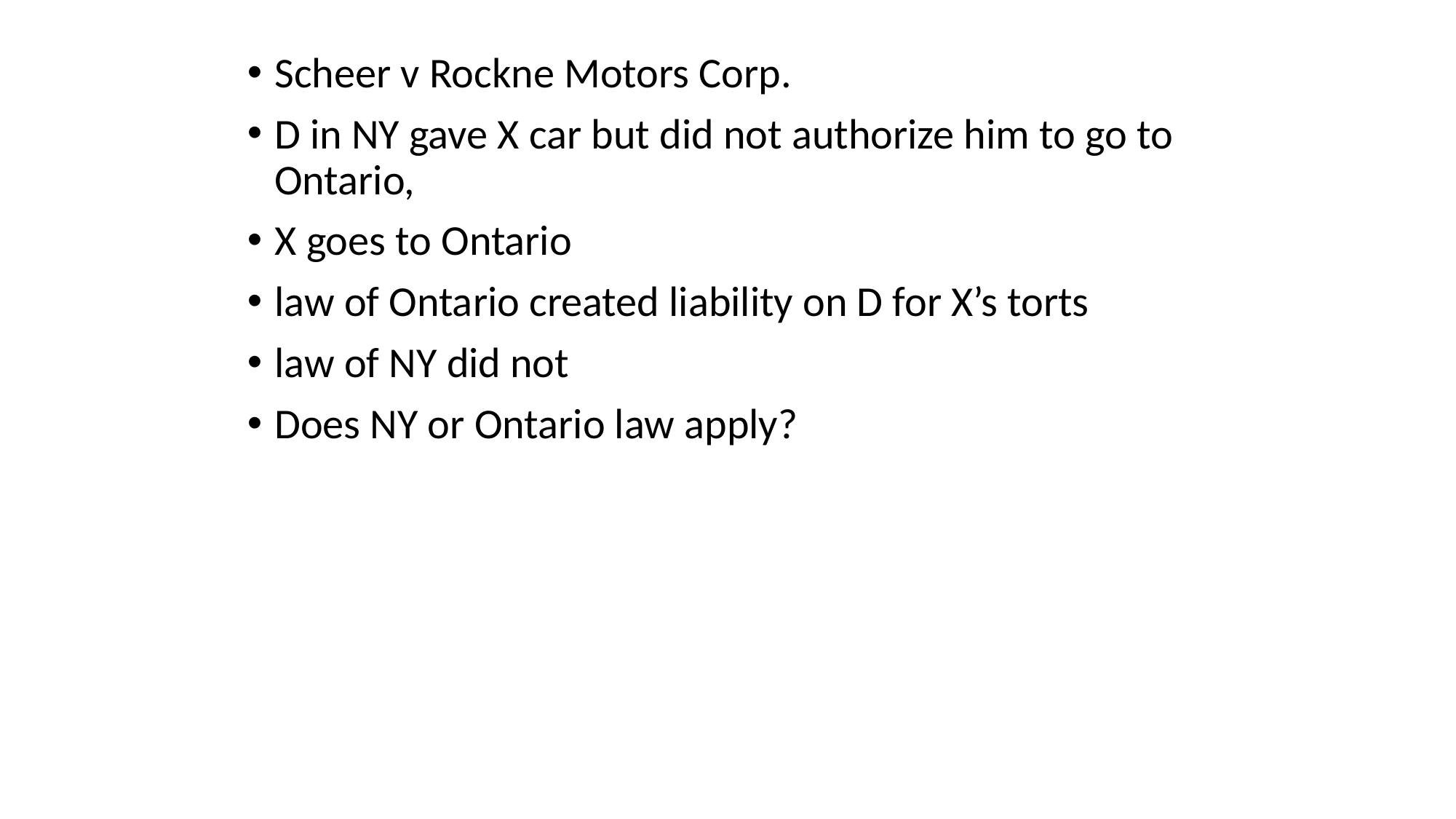

Scheer v Rockne Motors Corp.
D in NY gave X car but did not authorize him to go to Ontario,
X goes to Ontario
law of Ontario created liability on D for X’s torts
law of NY did not
Does NY or Ontario law apply?